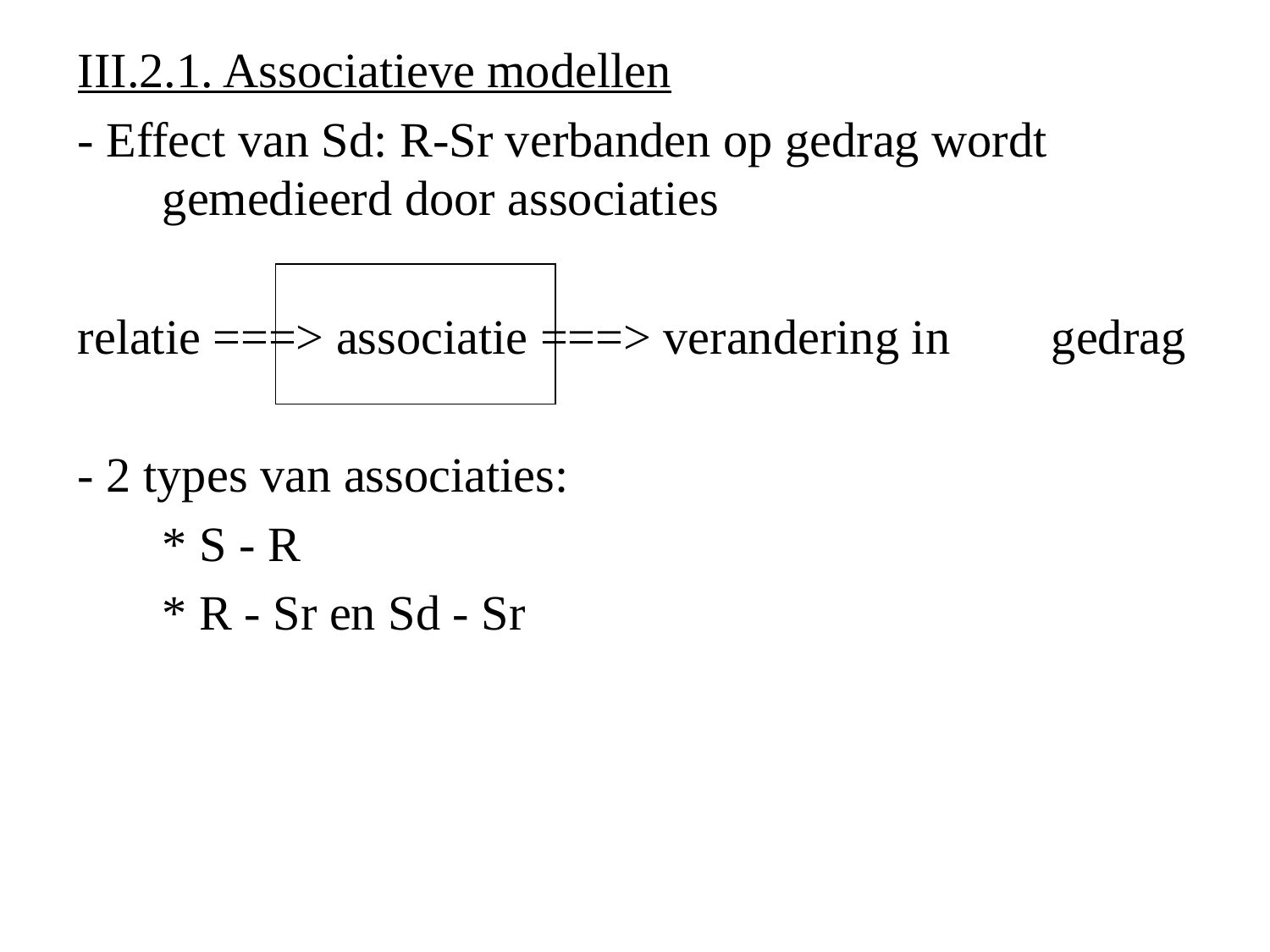

III.2.1. Associatieve modellen
- Effect van Sd: R-Sr verbanden op gedrag wordt gemedieerd door associaties

relatie ===> associatie ===> verandering in 	gedrag

- 2 types van associaties:
	* S - R
	* R - Sr en Sd - Sr